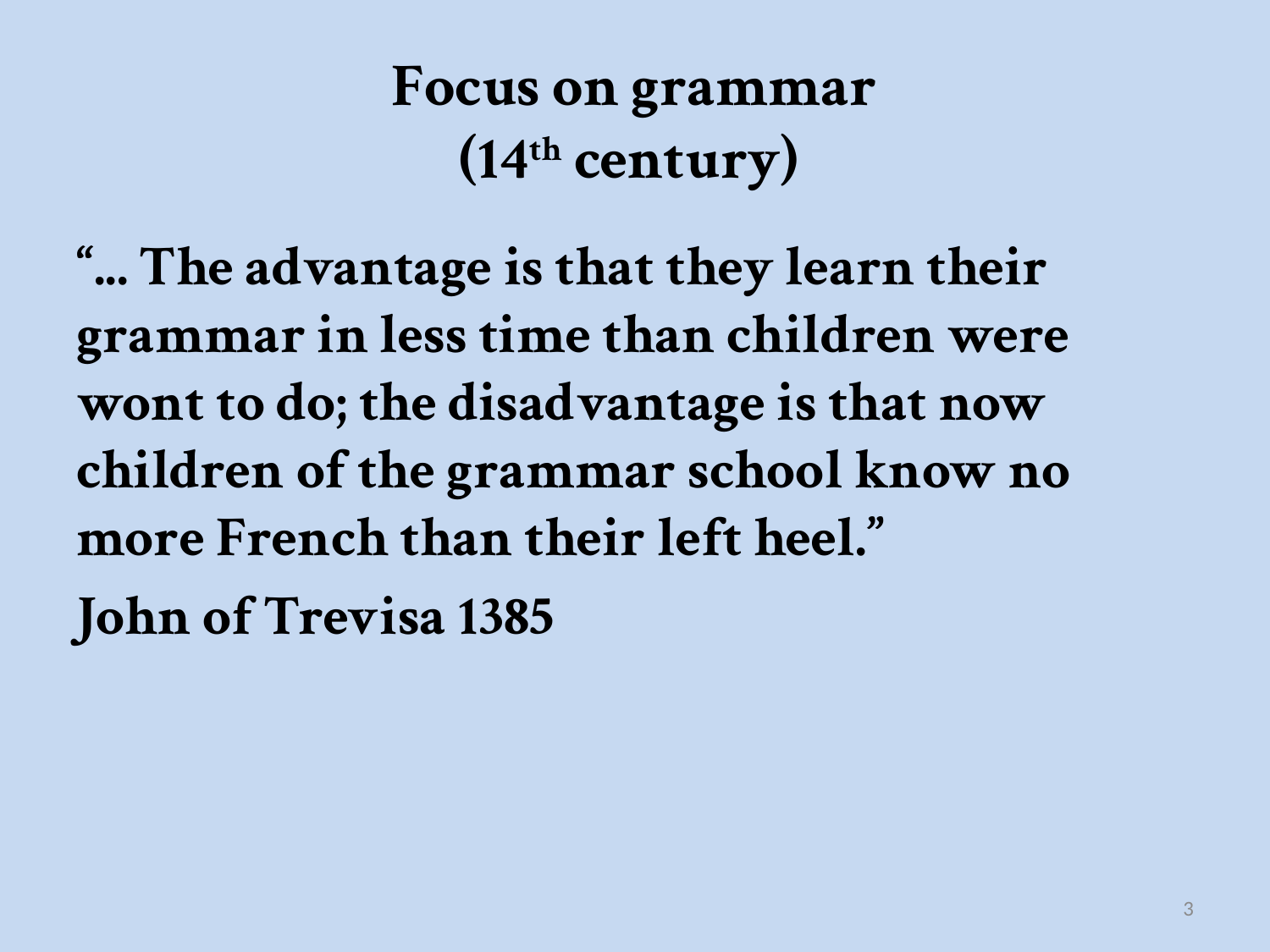

# Focus on grammar (14th century)
“... The advantage is that they learn their grammar in less time than children were wont to do; the disadvantage is that now children of the grammar school know no more French than their left heel.”
John of Trevisa 1385
3